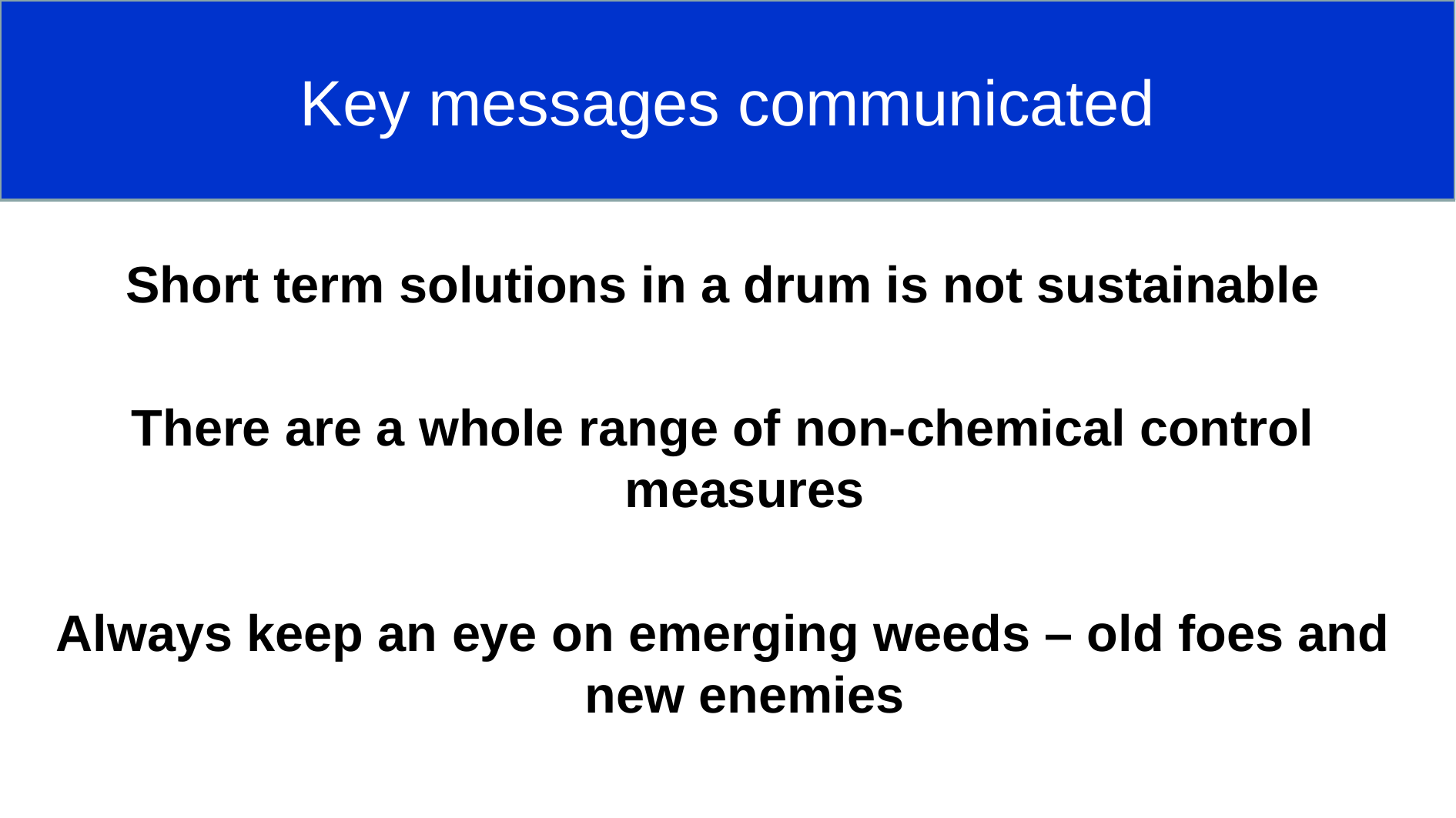

Key messages communicated
Short term solutions in a drum is not sustainable

There are a whole range of non-chemical control measures

Always keep an eye on emerging weeds – old foes and new enemies